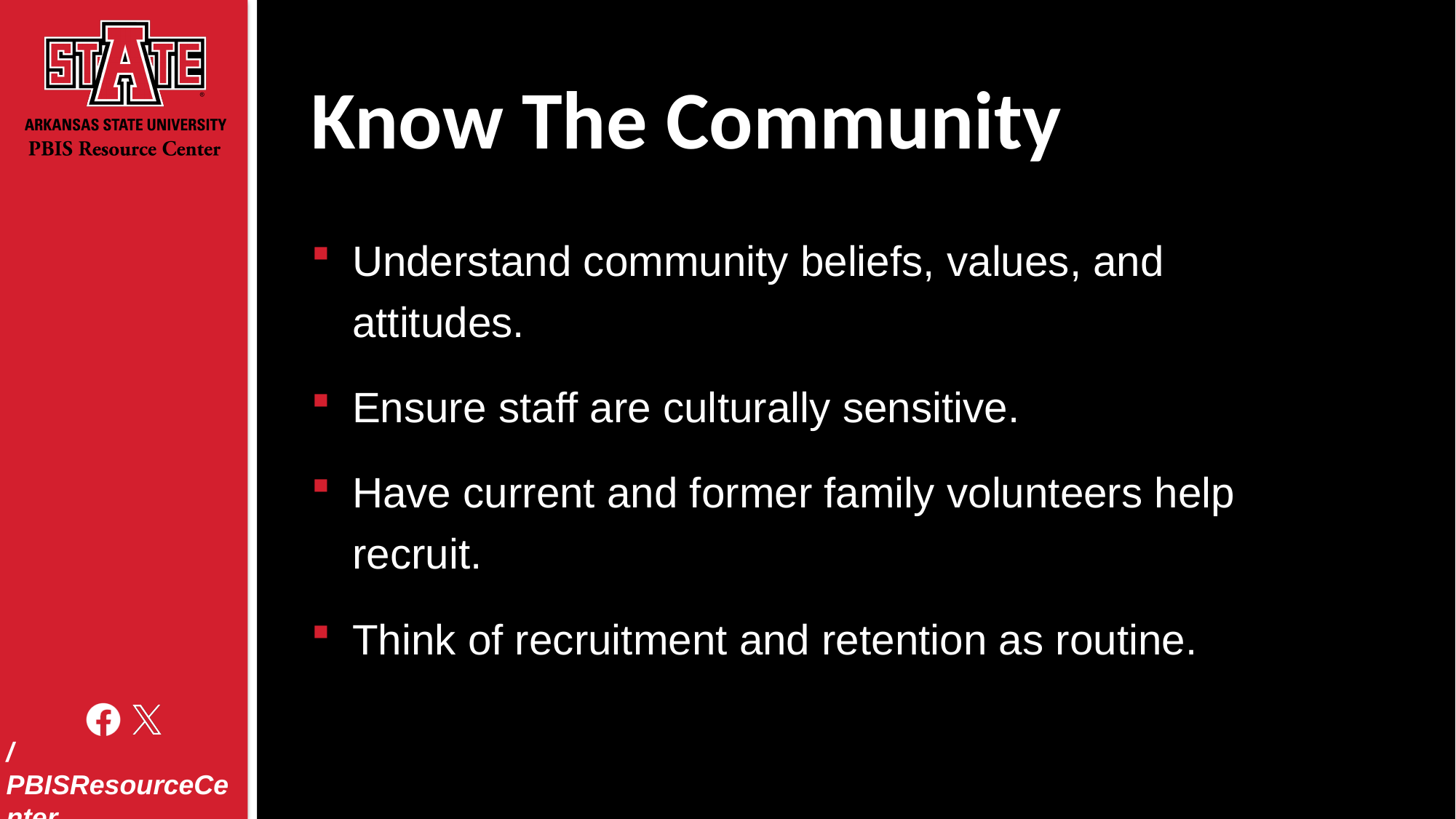

# Know The Community
Understand community beliefs, values, and attitudes.
Ensure staff are culturally sensitive.
Have current and former family volunteers help recruit.
Think of recruitment and retention as routine.